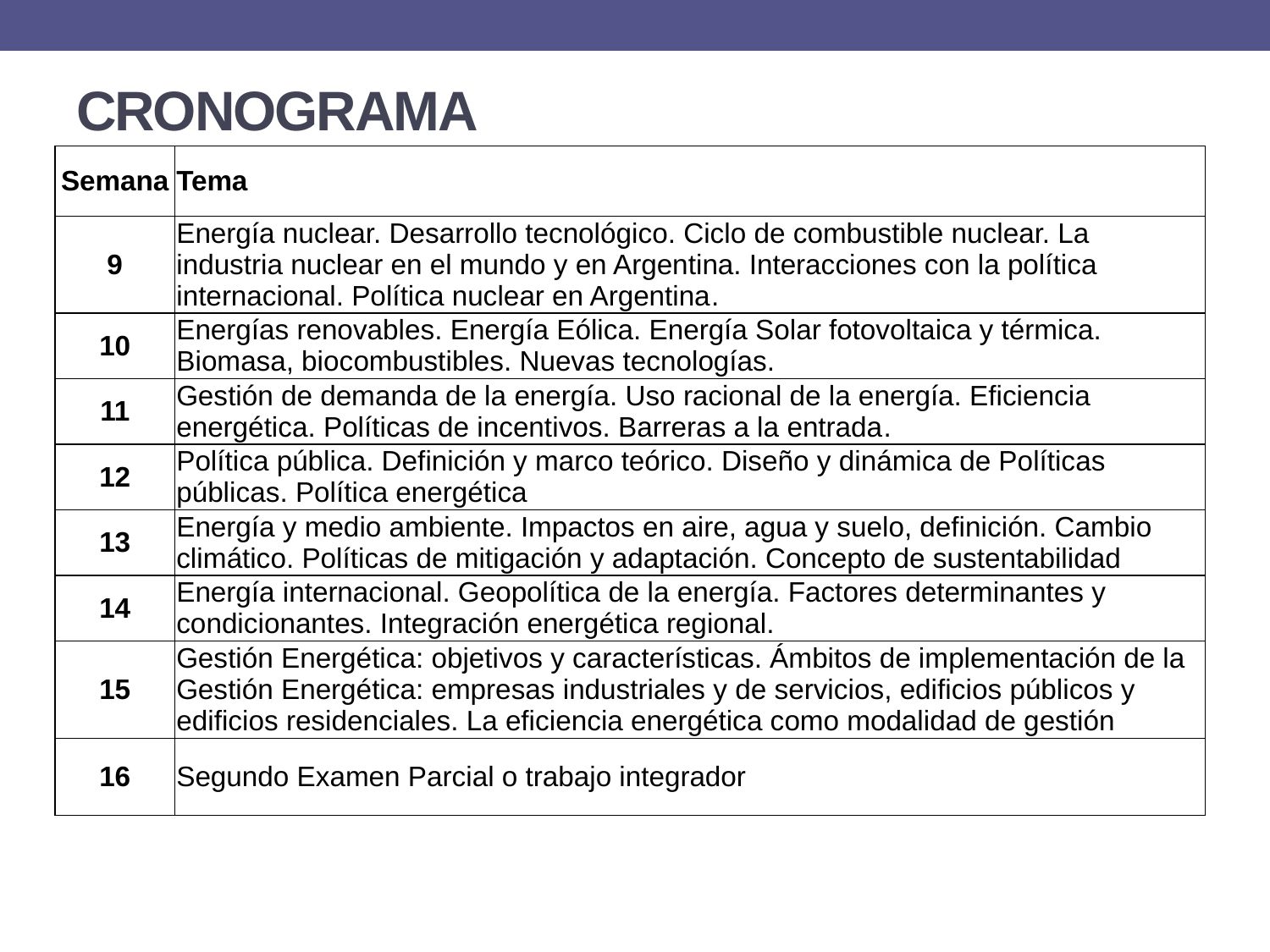

# CRONOGRAMA
| Semana | Tema |
| --- | --- |
| 9 | Energía nuclear. Desarrollo tecnológico. Ciclo de combustible nuclear. La industria nuclear en el mundo y en Argentina. Interacciones con la política internacional. Política nuclear en Argentina. |
| 10 | Energías renovables. Energía Eólica. Energía Solar fotovoltaica y térmica. Biomasa, biocombustibles. Nuevas tecnologías. |
| 11 | Gestión de demanda de la energía. Uso racional de la energía. Eficiencia energética. Políticas de incentivos. Barreras a la entrada. |
| 12 | Política pública. Definición y marco teórico. Diseño y dinámica de Políticas públicas. Política energética |
| 13 | Energía y medio ambiente. Impactos en aire, agua y suelo, definición. Cambio climático. Políticas de mitigación y adaptación. Concepto de sustentabilidad |
| 14 | Energía internacional. Geopolítica de la energía. Factores determinantes y condicionantes. Integración energética regional. |
| 15 | Gestión Energética: objetivos y características. Ámbitos de implementación de la Gestión Energética: empresas industriales y de servicios, edificios públicos y edificios residenciales. La eficiencia energética como modalidad de gestión |
| 16 | Segundo Examen Parcial o trabajo integrador |